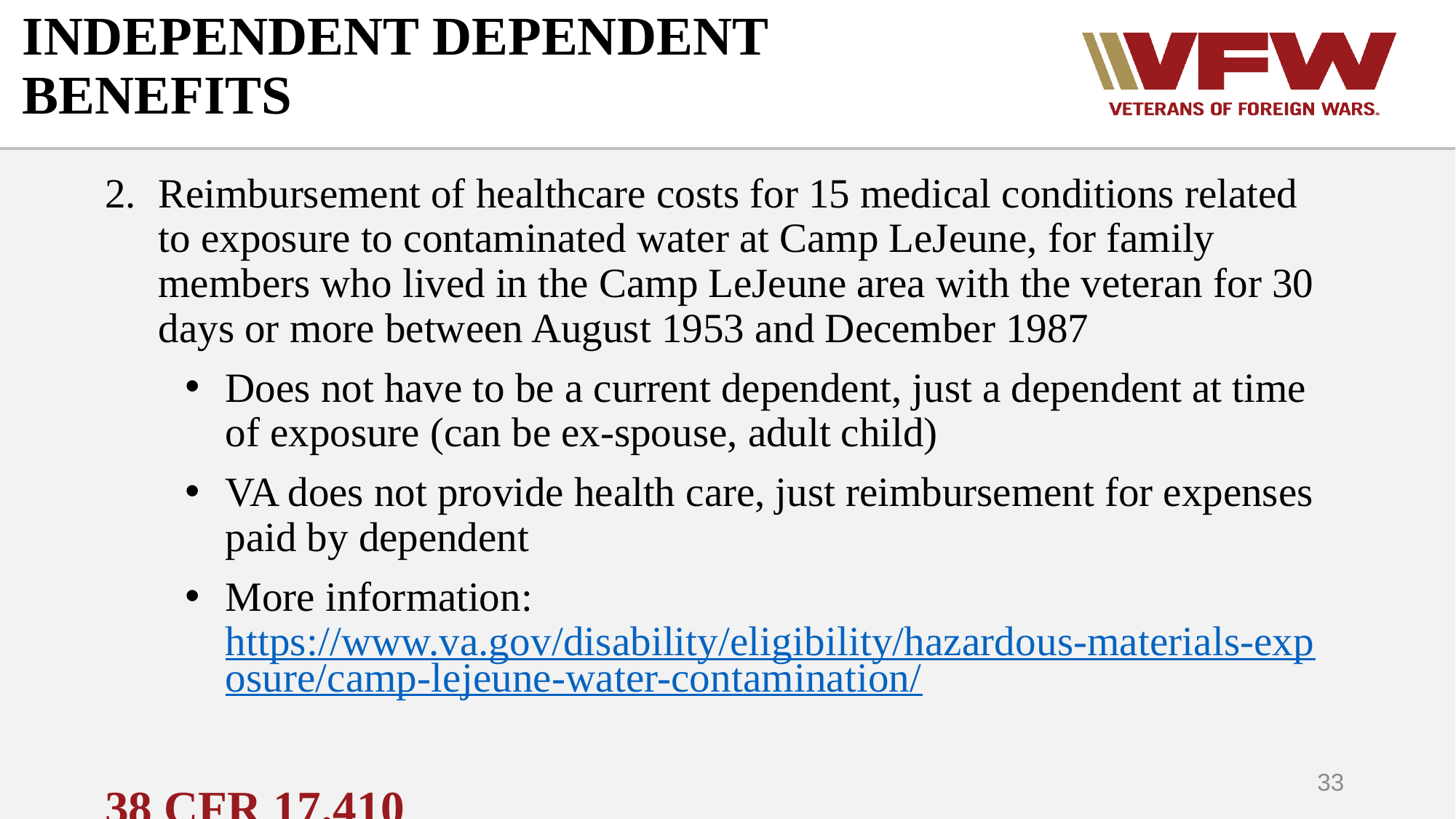

# INDEPENDENT DEPENDENT BENEFITS
Reimbursement of healthcare costs for 15 medical conditions related to exposure to contaminated water at Camp LeJeune, for family members who lived in the Camp LeJeune area with the veteran for 30 days or more between August 1953 and December 1987
Does not have to be a current dependent, just a dependent at time of exposure (can be ex-spouse, adult child)
VA does not provide health care, just reimbursement for expenses paid by dependent
More information: https://www.va.gov/disability/eligibility/hazardous-materials-exposure/camp-lejeune-water-contamination/

38 CFR 17.410
33